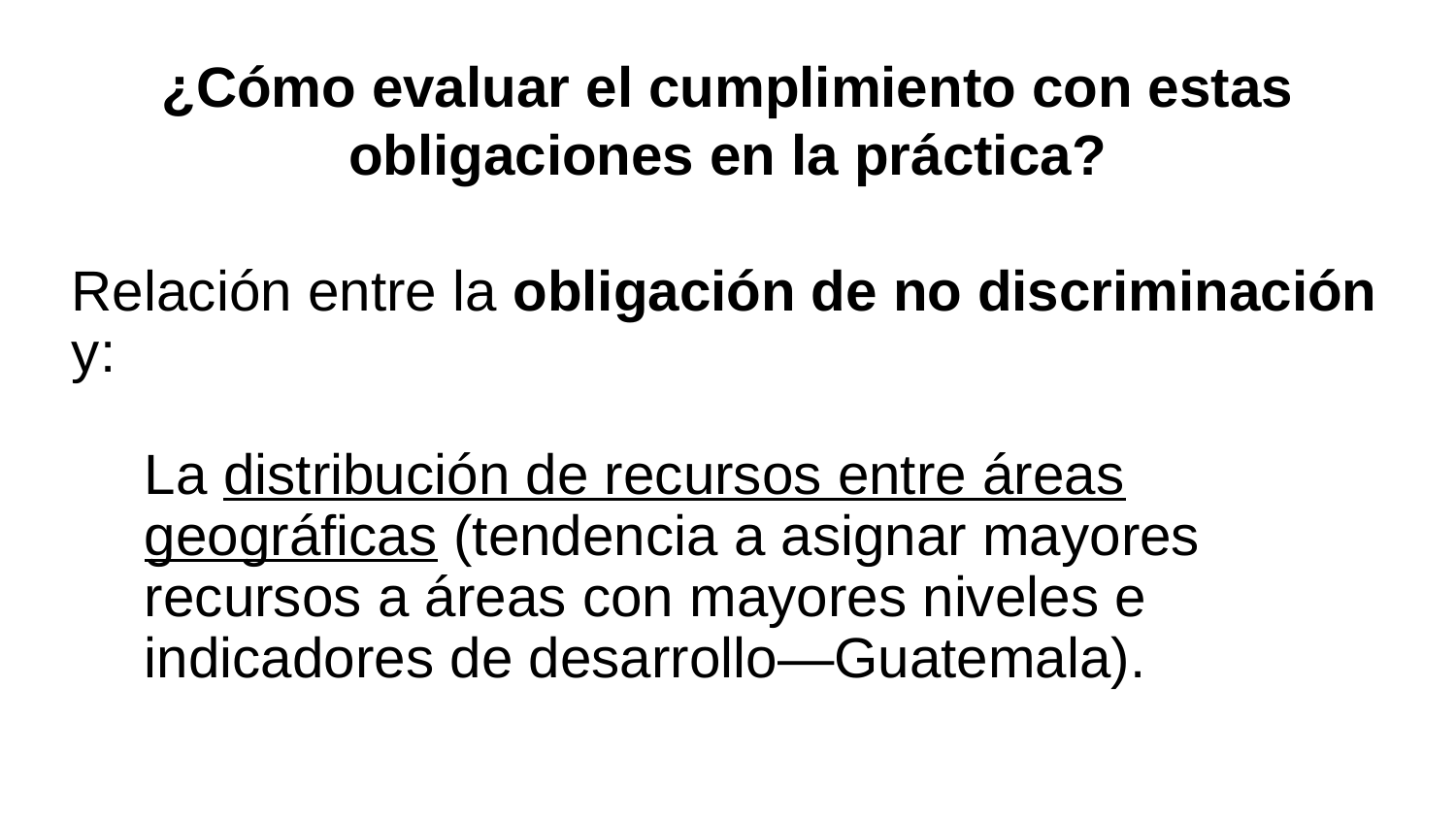

¿Cómo evaluar el cumplimiento con estas obligaciones en la práctica?

Relación entre la obligación de no discriminación y:

La distribución de recursos entre áreas geográficas (tendencia a asignar mayores recursos a áreas con mayores niveles e indicadores de desarrollo—Guatemala).